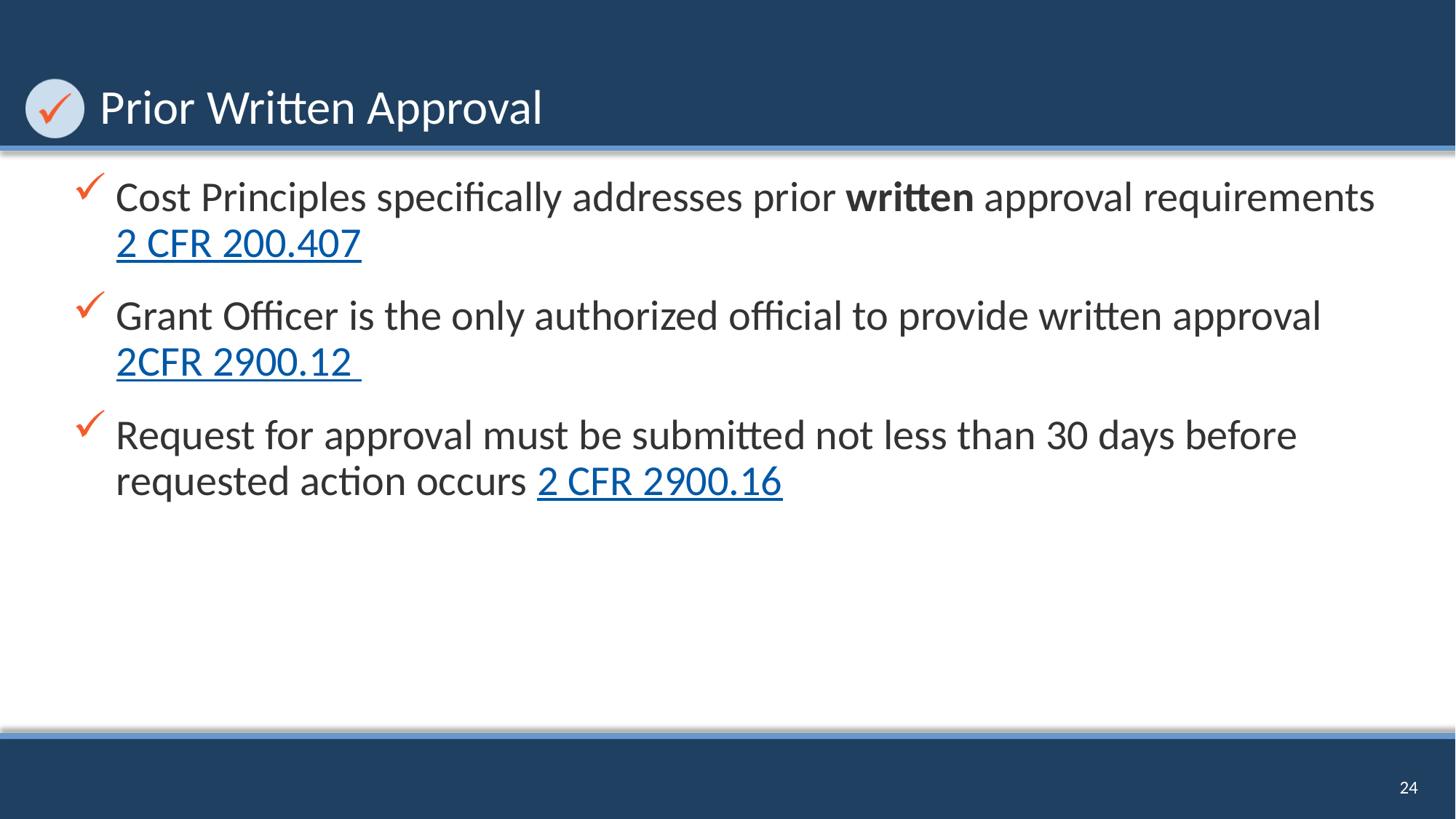

# Prior Written Approval
Cost Principles specifically addresses prior written approval requirements 2 CFR 200.407
Grant Officer is the only authorized official to provide written approval 2CFR 2900.12
Request for approval must be submitted not less than 30 days before requested action occurs 2 CFR 2900.16
24